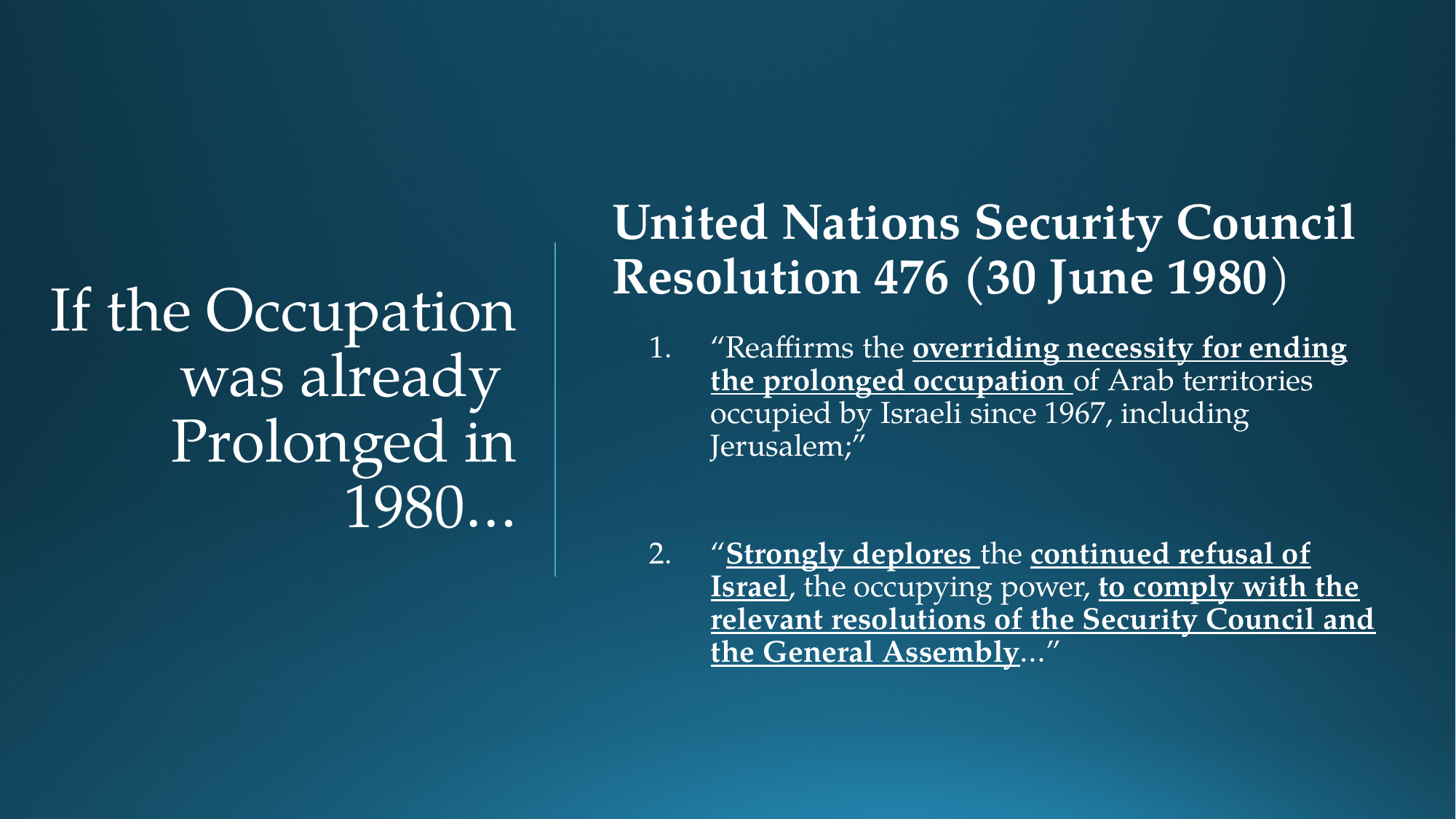

# If the Occupation was already Prolonged in 1980…
United Nations Security Council Resolution 476 (30 June 1980)
“Reaffirms the overriding necessity for ending the prolonged occupation of Arab territories occupied by Israeli since 1967, including Jerusalem;”

“Strongly deplores the continued refusal of Israel, the occupying power, to comply with the relevant resolutions of the Security Council and the General Assembly…”